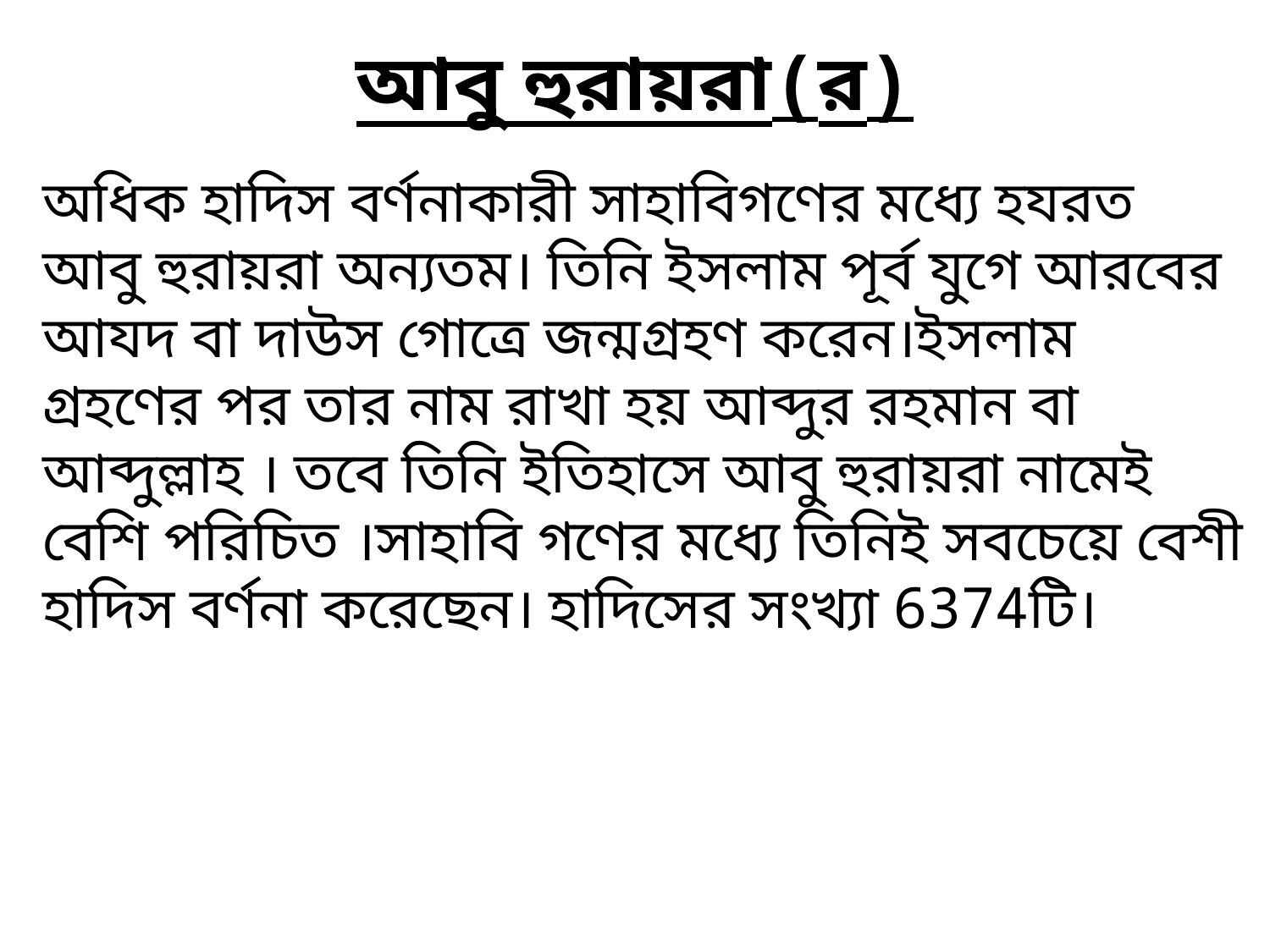

# আবু হুরায়রা(র)
অধিক হাদিস বর্ণনাকারী সাহাবিগণের মধ্যে হযরত আবু হুরায়রা অন্যতম। তিনি ইসলাম পূর্ব যুগে আরবের আযদ বা দাউস গোত্রে জন্মগ্রহণ করেন।ইসলাম গ্রহণের পর তার নাম রাখা হয় আব্দুর রহমান বা আব্দুল্লাহ । তবে তিনি ইতিহাসে আবু হুরায়রা নামেই বেশি পরিচিত ।সাহাবি গণের মধ্যে তিনিই সবচেয়ে বেশী হাদিস বর্ণনা করেছেন। হাদিসের সংখ্যা 6374টি।